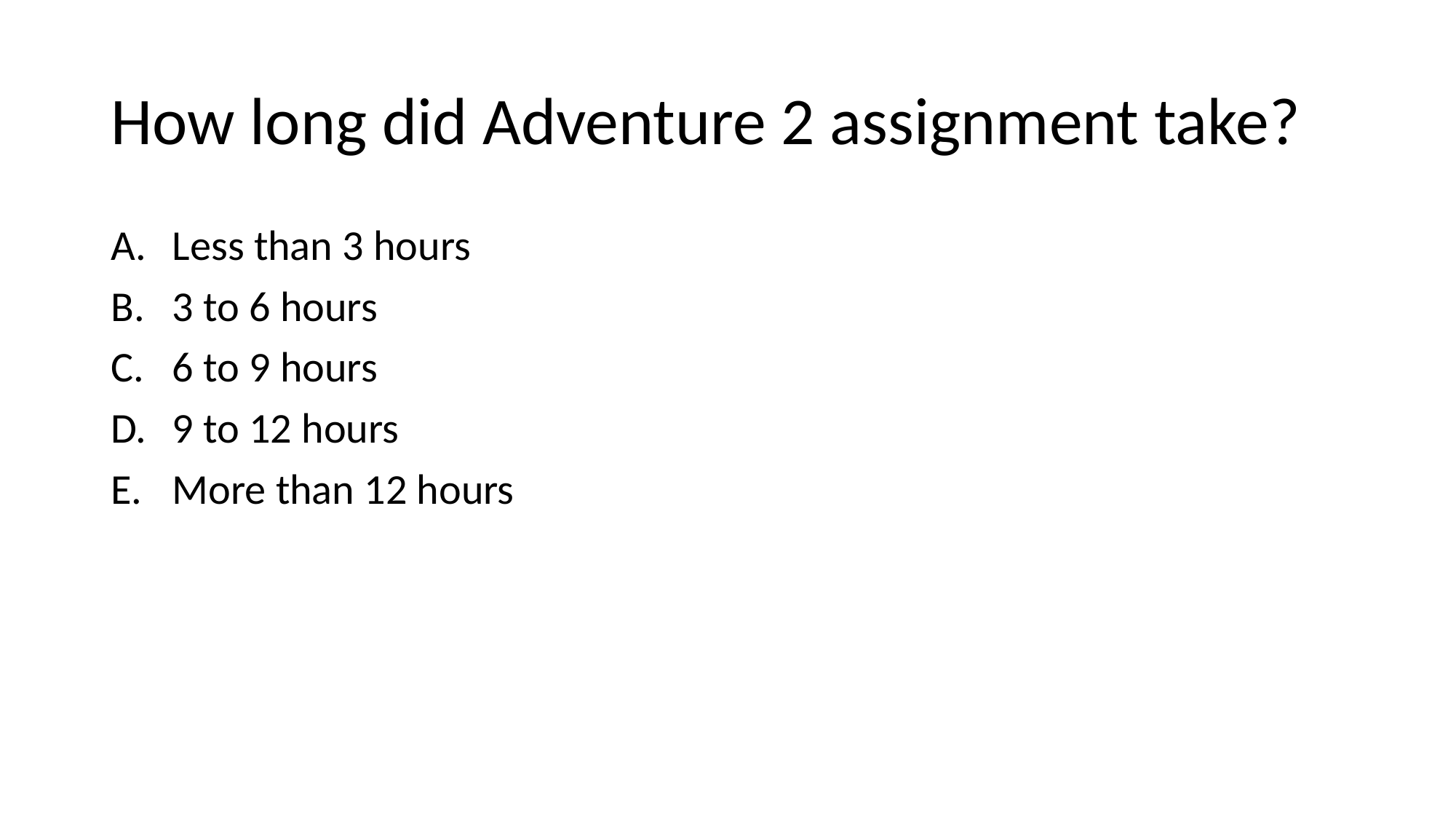

# How long did Adventure 2 assignment take?
Less than 3 hours
3 to 6 hours
6 to 9 hours
9 to 12 hours
More than 12 hours